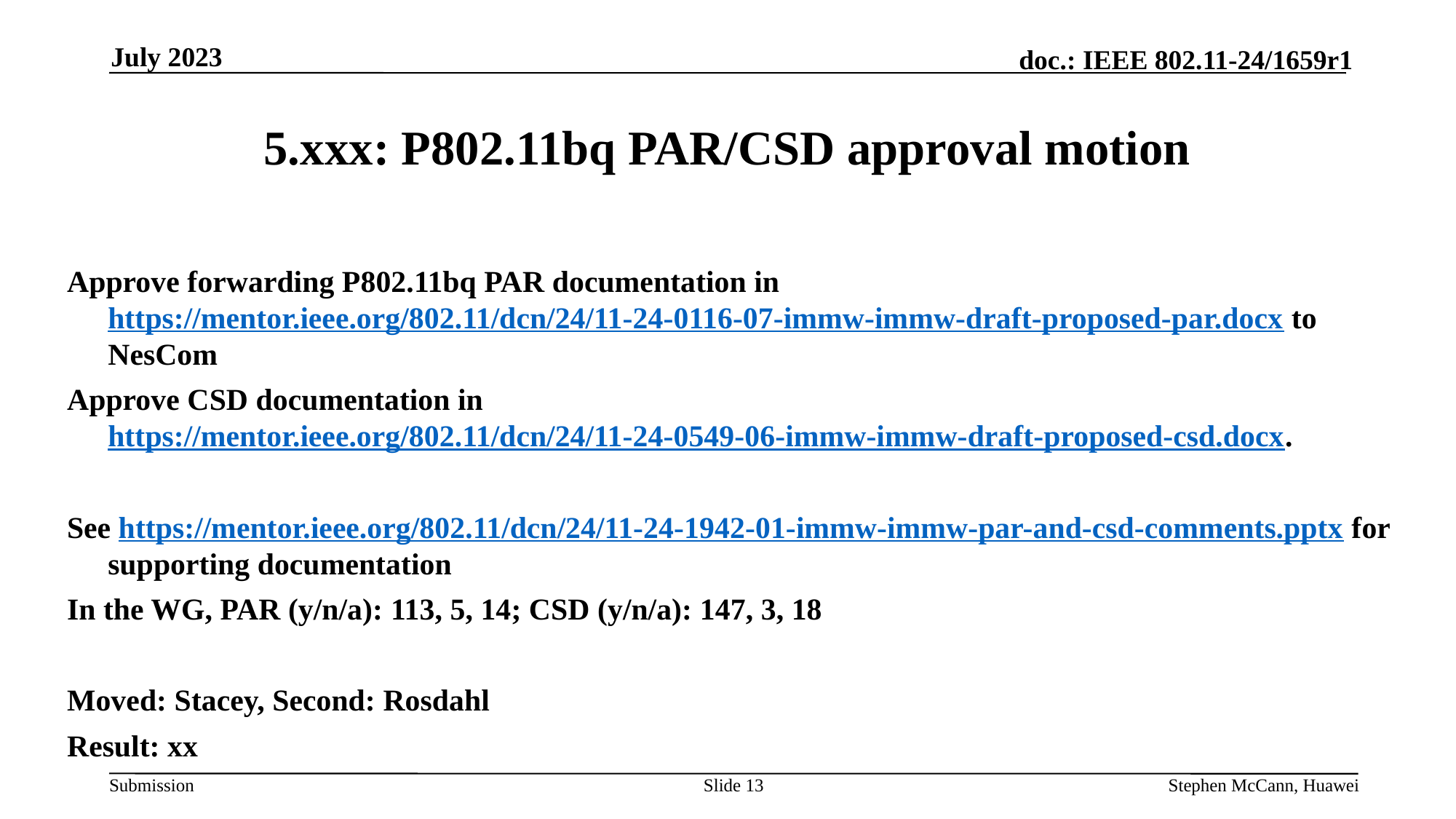

July 2023
# 5.xxx: P802.11bq PAR/CSD approval motion

Approve forwarding P802.11bq PAR documentation in https://mentor.ieee.org/802.11/dcn/24/11-24-0116-07-immw-immw-draft-proposed-par.docx to NesCom
Approve CSD documentation in https://mentor.ieee.org/802.11/dcn/24/11-24-0549-06-immw-immw-draft-proposed-csd.docx.

See https://mentor.ieee.org/802.11/dcn/24/11-24-1942-01-immw-immw-par-and-csd-comments.pptx for supporting documentation
In the WG, PAR (y/n/a): 113, 5, 14; CSD (y/n/a): 147, 3, 18

Moved: Stacey, Second: Rosdahl
Result: xx

Slide 13
Stephen McCann, Huawei